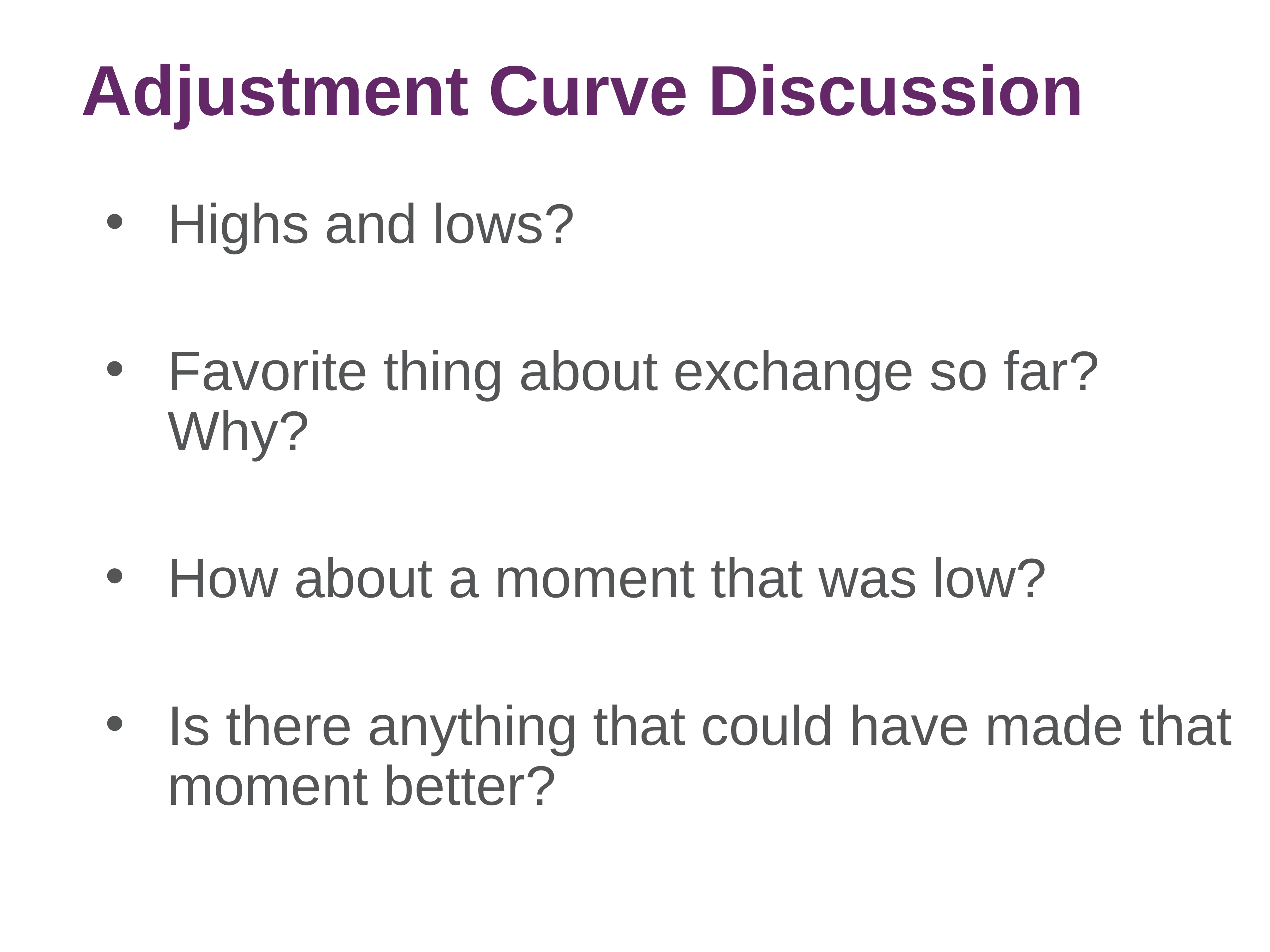

# Adjustment Curve Discussion
Highs and lows?

Favorite thing about exchange so far? Why?

How about a moment that was low?

Is there anything that could have made that moment better?